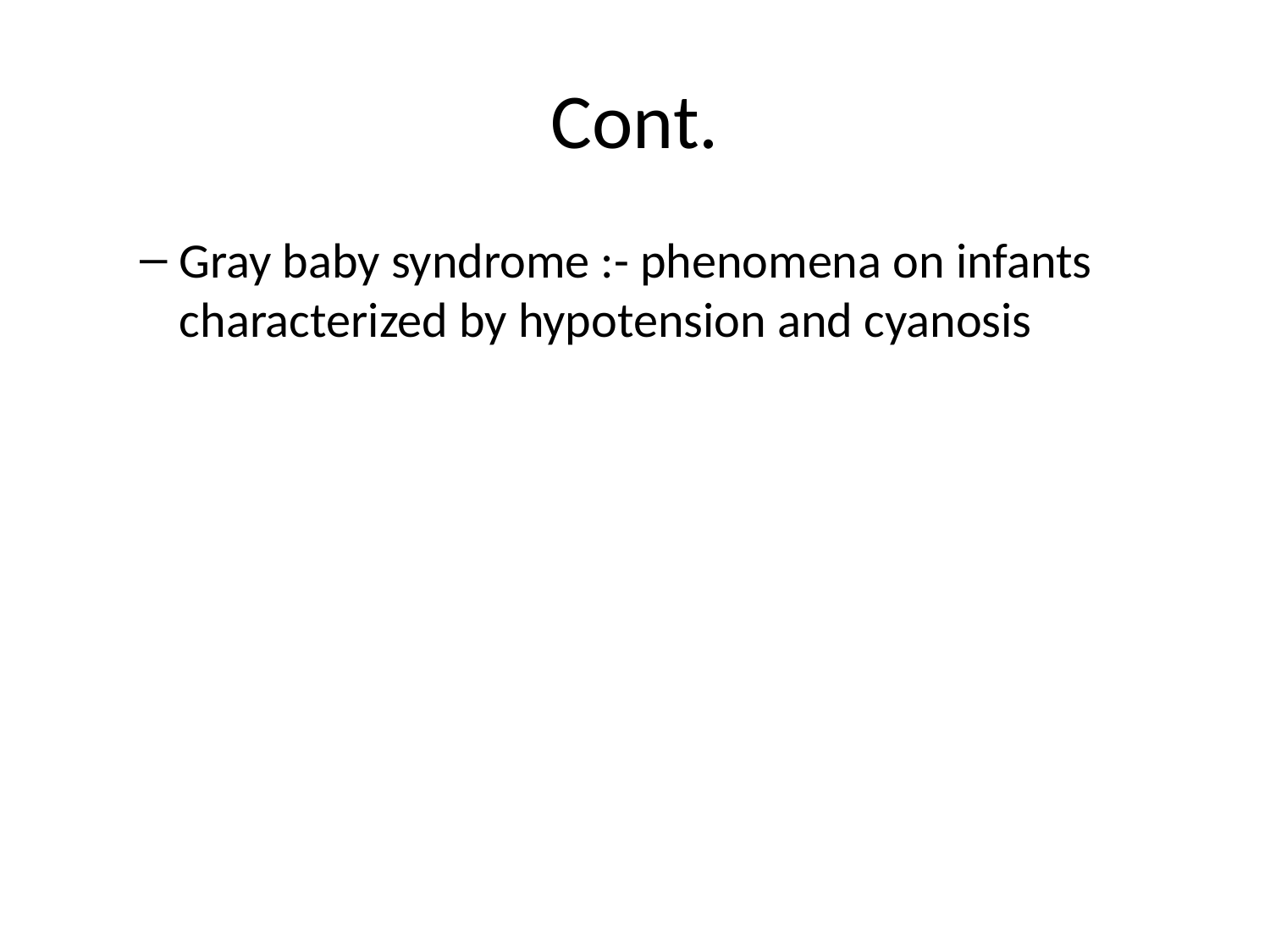

# Cont.
Gray baby syndrome :- phenomena on infants characterized by hypotension and cyanosis